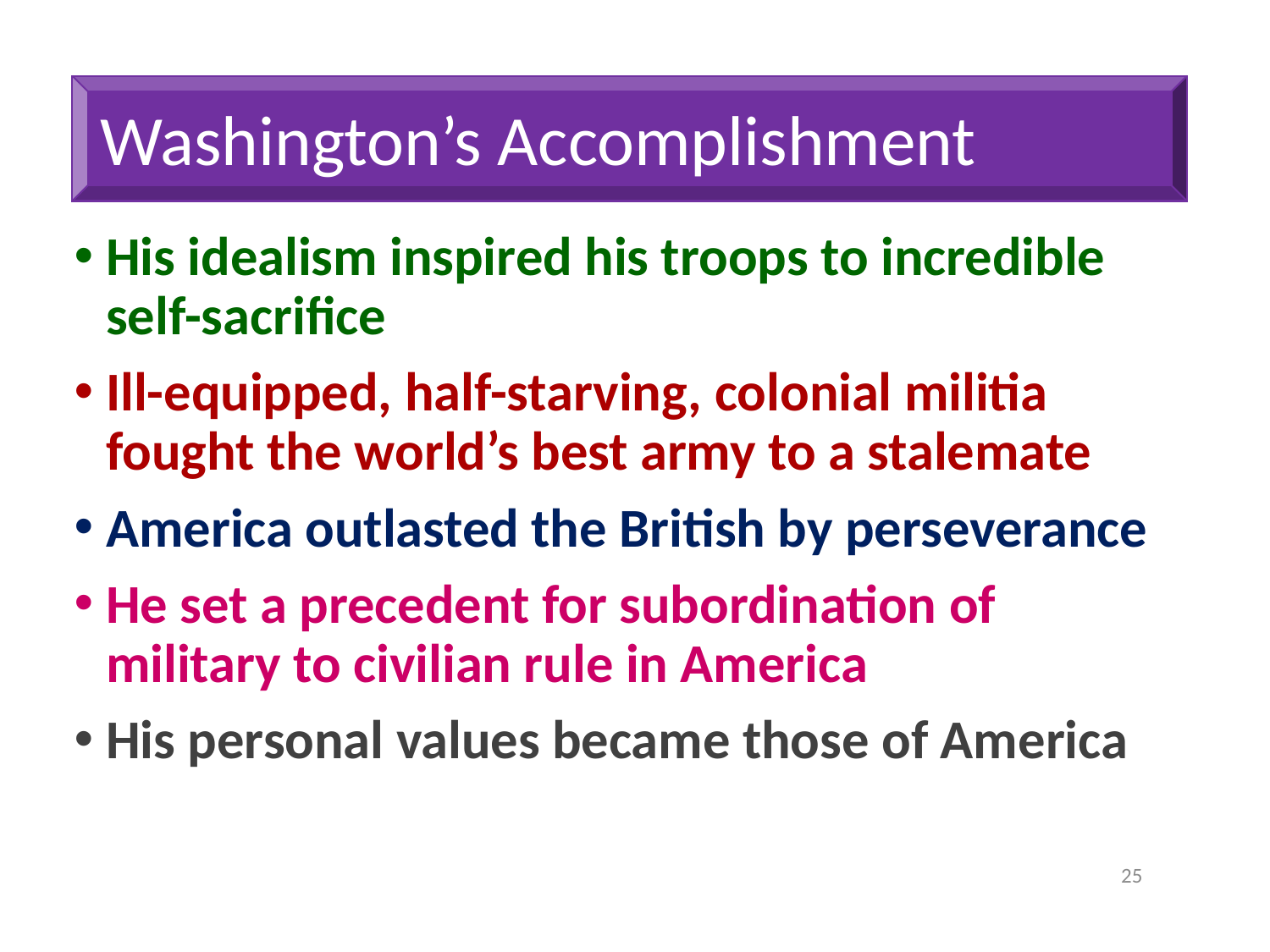

# Washington’s Accomplishment

His idealism inspired his troops to incredible self-sacrifice
Ill-equipped, half-starving, colonial militia fought the world’s best army to a stalemate
America outlasted the British by perseverance
He set a precedent for subordination of military to civilian rule in America
His personal values became those of America
25